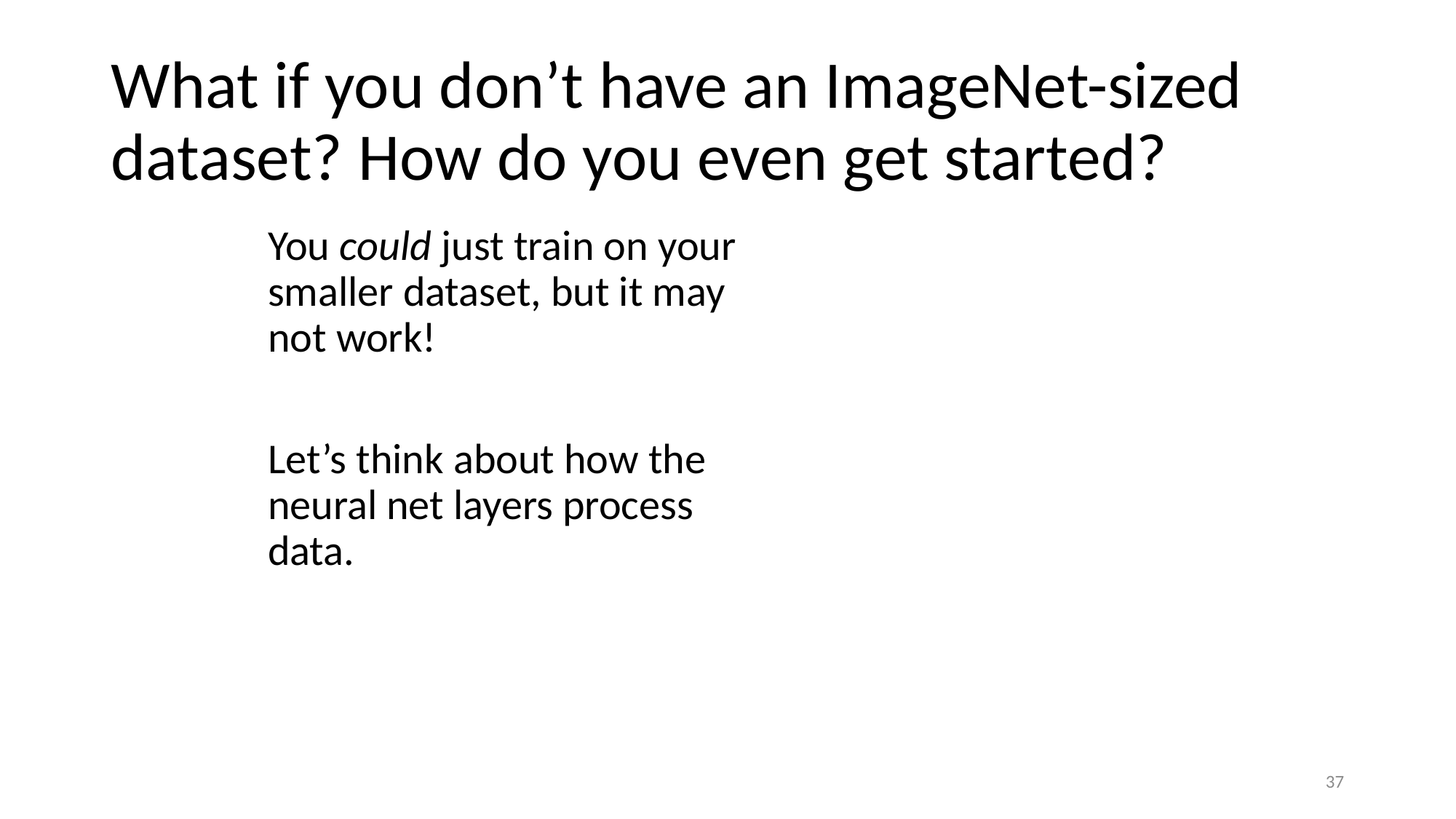

# What if you don’t have an ImageNet-sized dataset? How do you even get started?
You could just train on your smaller dataset, but it may not work!

Let’s think about how the neural net layers process data.
37